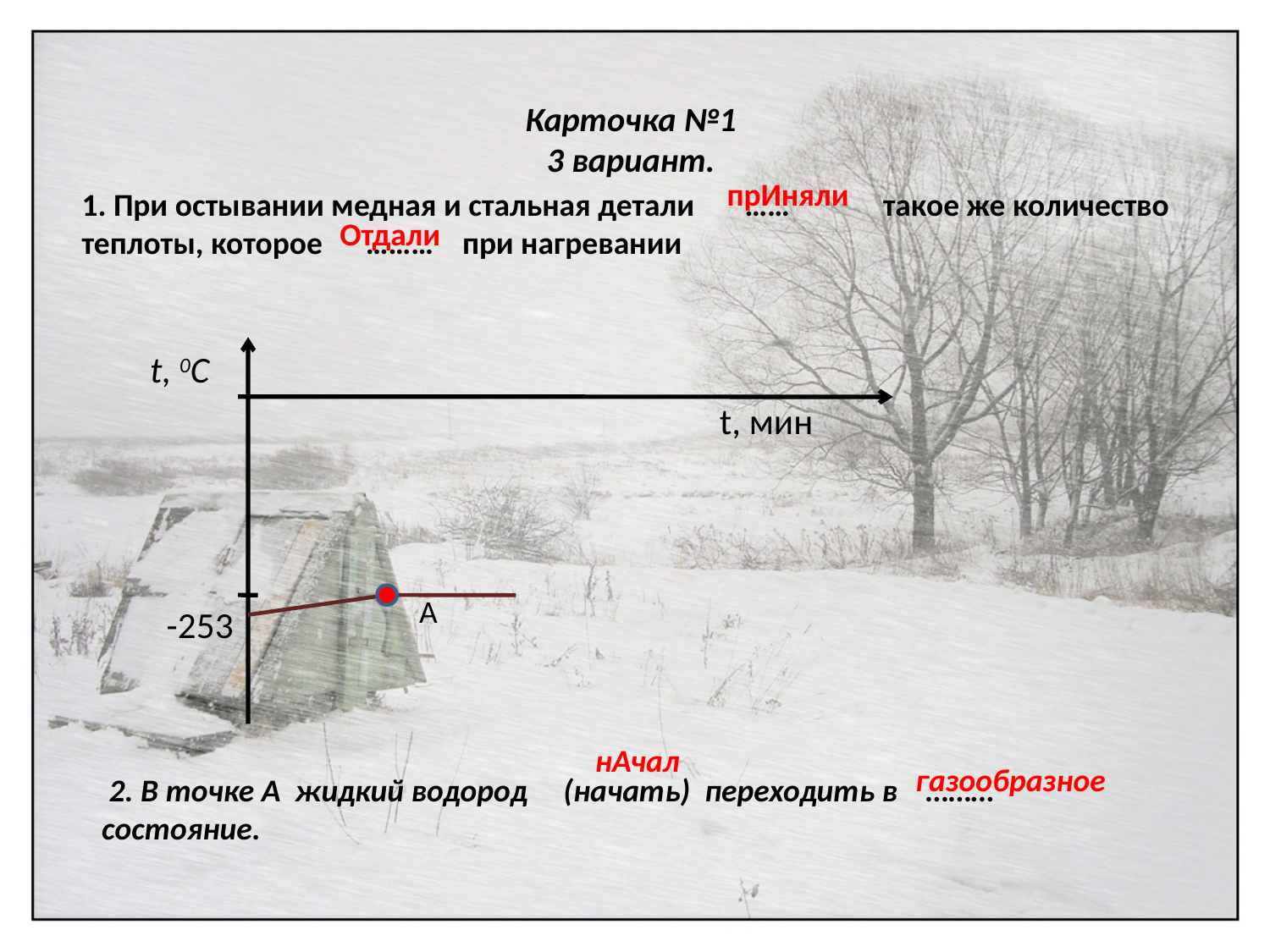

# Карточка №1 3 вариант.
прИняли
1. При остывании медная и стальная детали       ……             такое же количество теплоты, которое      ………    при нагревании
Отдали

 t, 0C
                                                                      t, мин

   -253

А
 нАчал

газообразное
 2. В точке А  жидкий водород     (начать)  переходить в    ………     состояние.